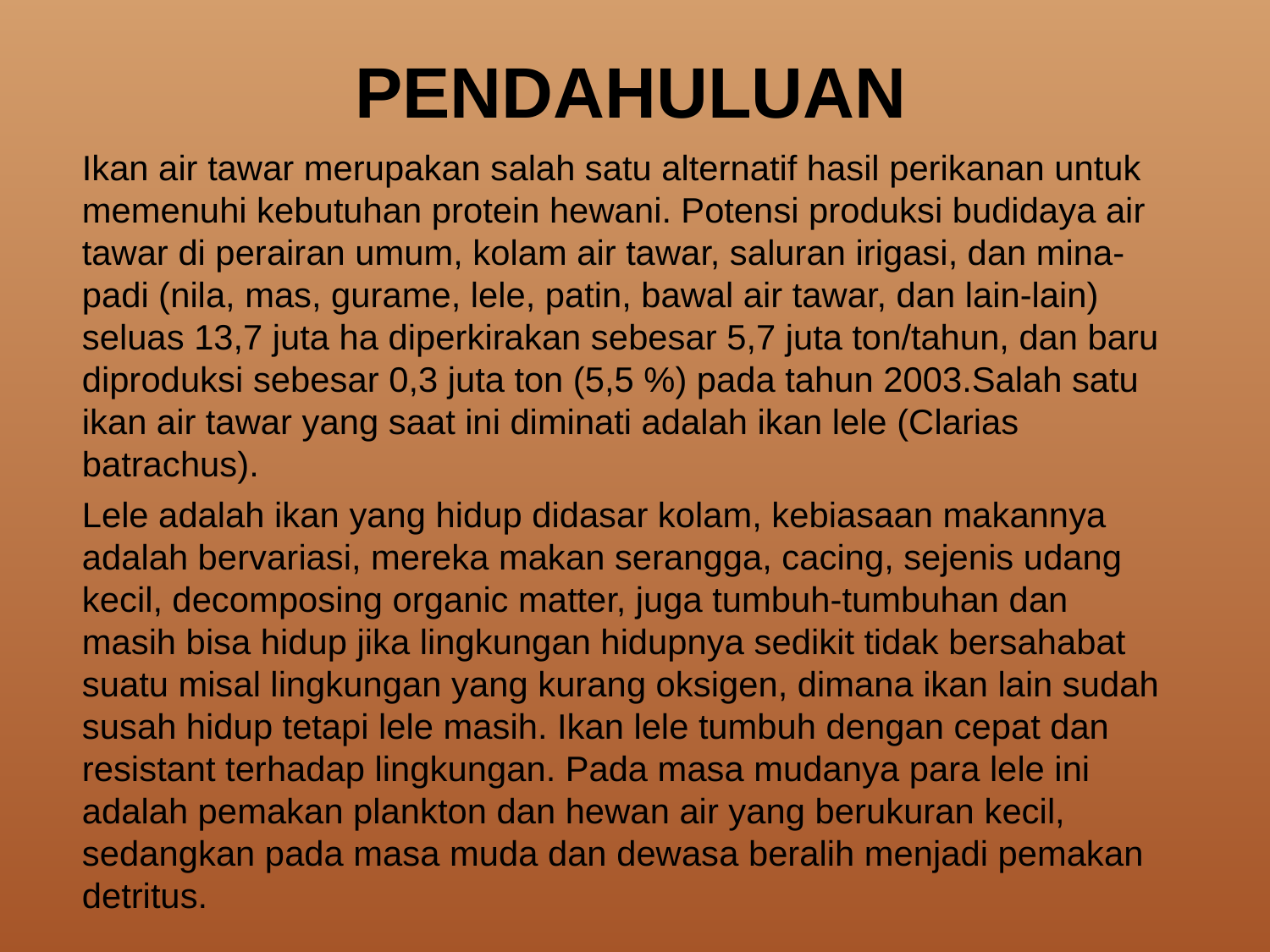

# PENDAHULUAN
Ikan air tawar merupakan salah satu alternatif hasil perikanan untuk memenuhi kebutuhan protein hewani. Potensi produksi budidaya air tawar di perairan umum, kolam air tawar, saluran irigasi, dan mina-padi (nila, mas, gurame, lele, patin, bawal air tawar, dan lain-lain) seluas 13,7 juta ha diperkirakan sebesar 5,7 juta ton/tahun, dan baru diproduksi sebesar 0,3 juta ton (5,5 %) pada tahun 2003.Salah satu ikan air tawar yang saat ini diminati adalah ikan lele (Clarias batrachus).
Lele adalah ikan yang hidup didasar kolam, kebiasaan makannya adalah bervariasi, mereka makan serangga, cacing, sejenis udang kecil, decomposing organic matter, juga tumbuh-tumbuhan dan masih bisa hidup jika lingkungan hidupnya sedikit tidak bersahabat suatu misal lingkungan yang kurang oksigen, dimana ikan lain sudah susah hidup tetapi lele masih. Ikan lele tumbuh dengan cepat dan resistant terhadap lingkungan. Pada masa mudanya para lele ini adalah pemakan plankton dan hewan air yang berukuran kecil, sedangkan pada masa muda dan dewasa beralih menjadi pemakan detritus.